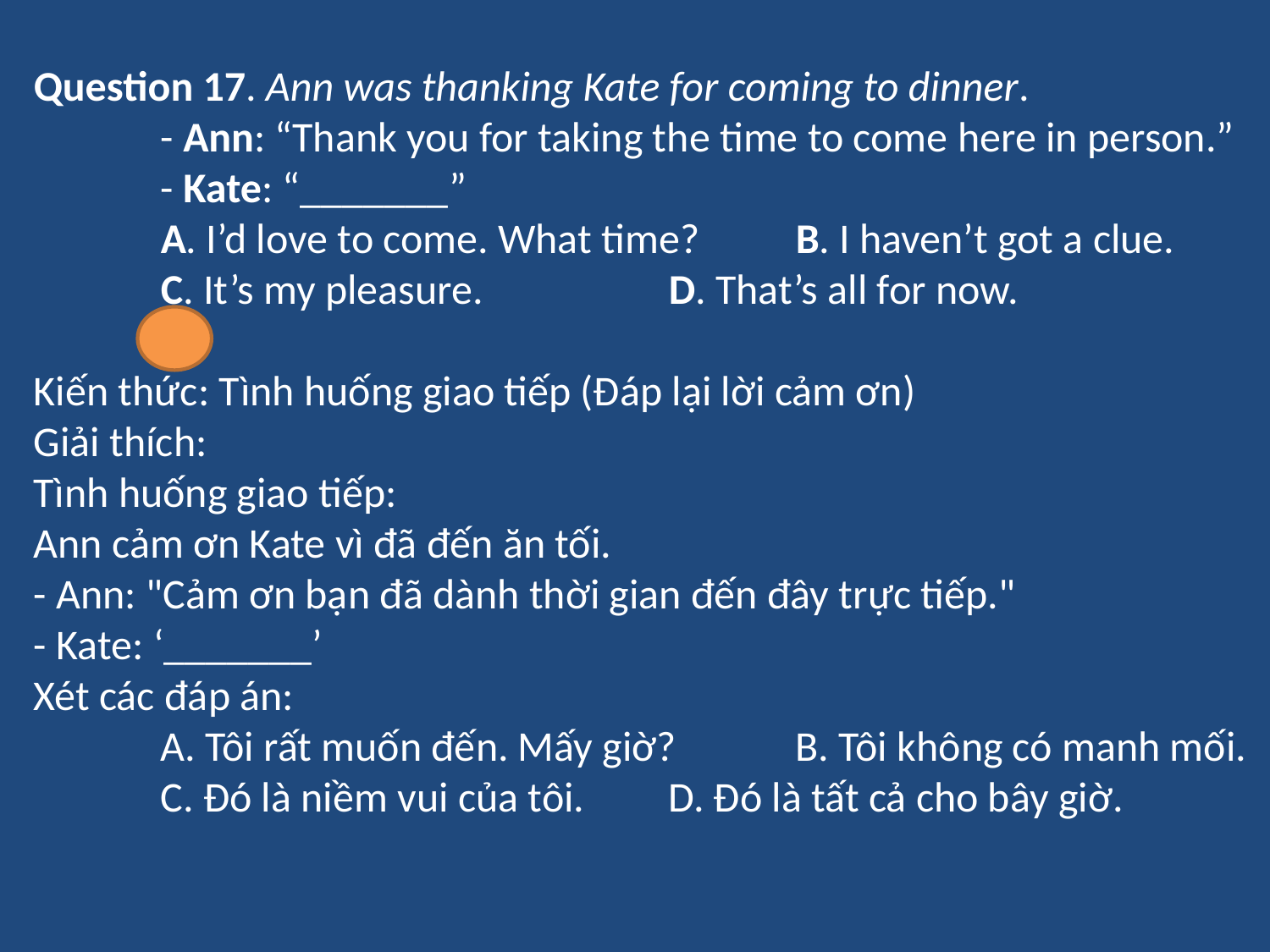

Question 17. Ann was thanking Kate for coming to dinner.
	- Ann: “Thank you for taking the time to come here in person.”
	- Kate: “_______”
	A. I’d love to come. What time? 	B. I haven’t got a clue.
	C. It’s my pleasure. 		D. That’s all for now.

Kiến thức: Tình huống giao tiếp (Đáp lại lời cảm ơn)
Giải thích:
Tình huống giao tiếp:
Ann cảm ơn Kate vì đã đến ăn tối.
- Ann: "Cảm ơn bạn đã dành thời gian đến đây trực tiếp."
- Kate: ‘_______’
Xét các đáp án:
	A. Tôi rất muốn đến. Mấy giờ? 	B. Tôi không có manh mối.
	C. Đó là niềm vui của tôi. 	D. Đó là tất cả cho bây giờ.